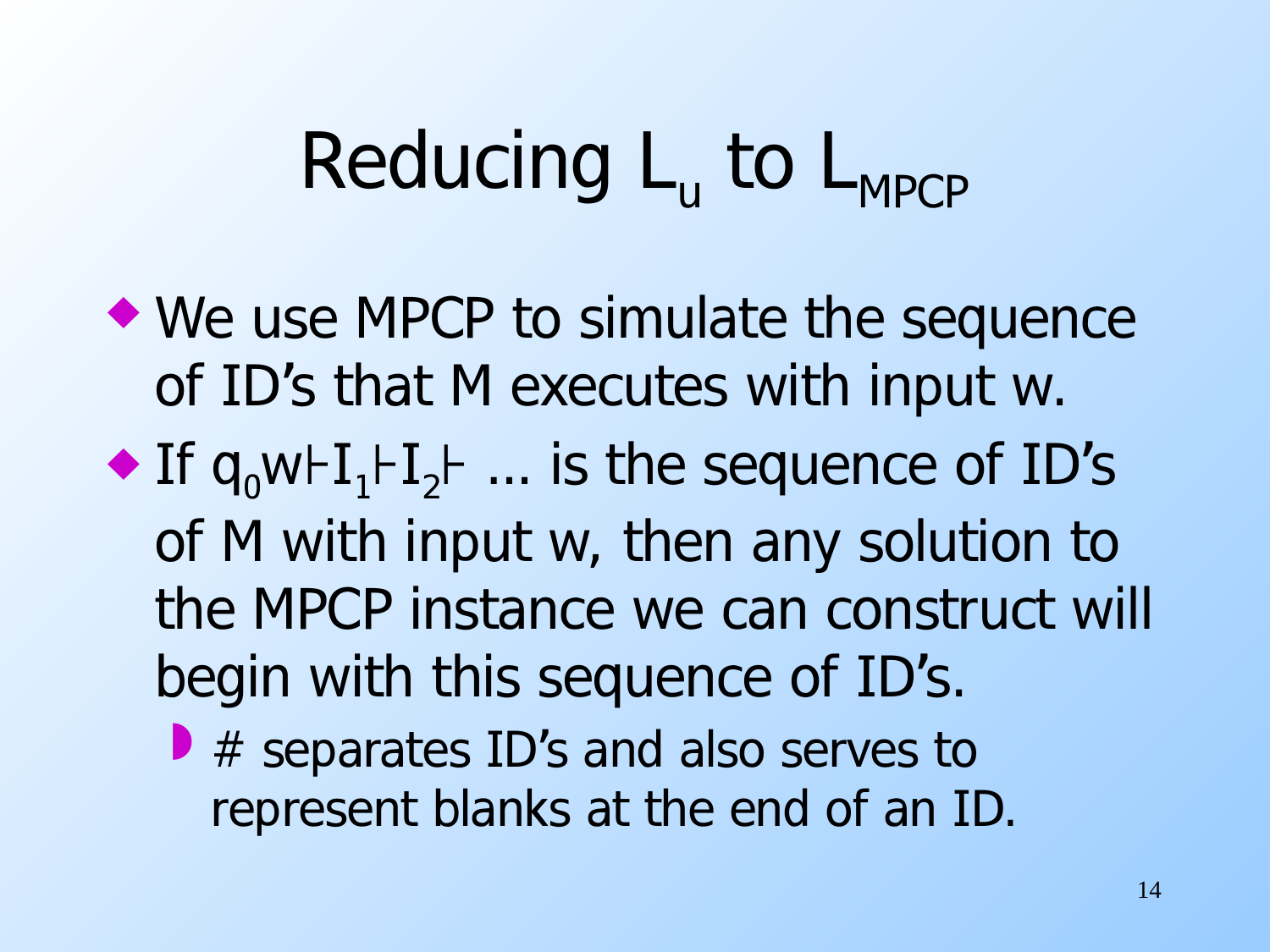

# Reducing Lu to LMPCP
We use MPCP to simulate the sequence of ID’s that M executes with input w.
If q0w⊦I1⊦I2⊦ … is the sequence of ID’s of M with input w, then any solution to the MPCP instance we can construct will begin with this sequence of ID’s.
# separates ID’s and also serves to represent blanks at the end of an ID.
14